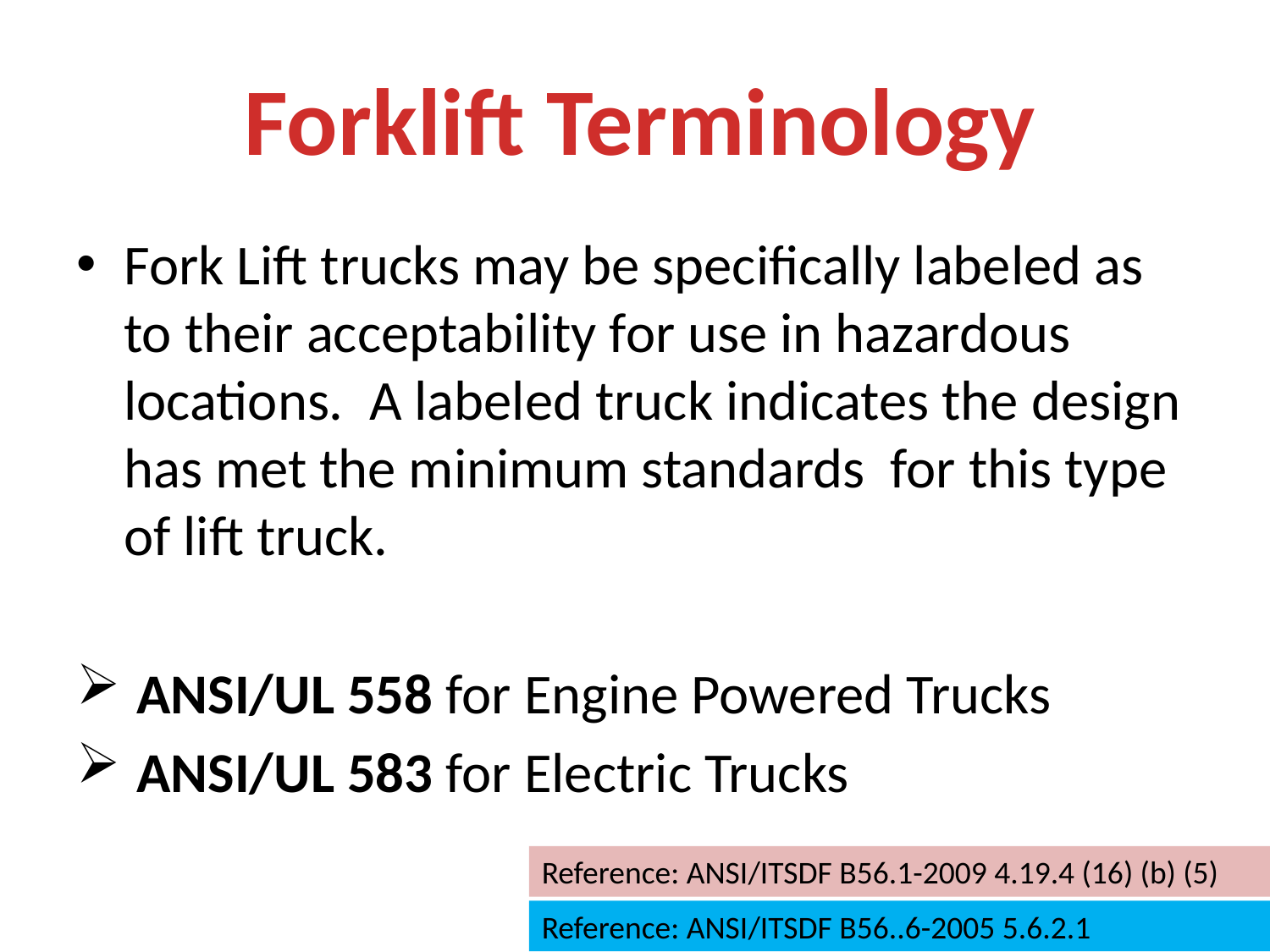

# Forklift Terminology
Fork Lift trucks may be specifically labeled as to their acceptability for use in hazardous locations.  A labeled truck indicates the design has met the minimum standards  for this type of lift truck.

 ANSI/UL 558 for Engine Powered Trucks
 ANSI/UL 583 for Electric Trucks
Reference: ANSI/ITSDF B56.1-2009 4.19.4 (16) (b) (5)
Reference: ANSI/ITSDF B56..6-2005 5.6.2.1